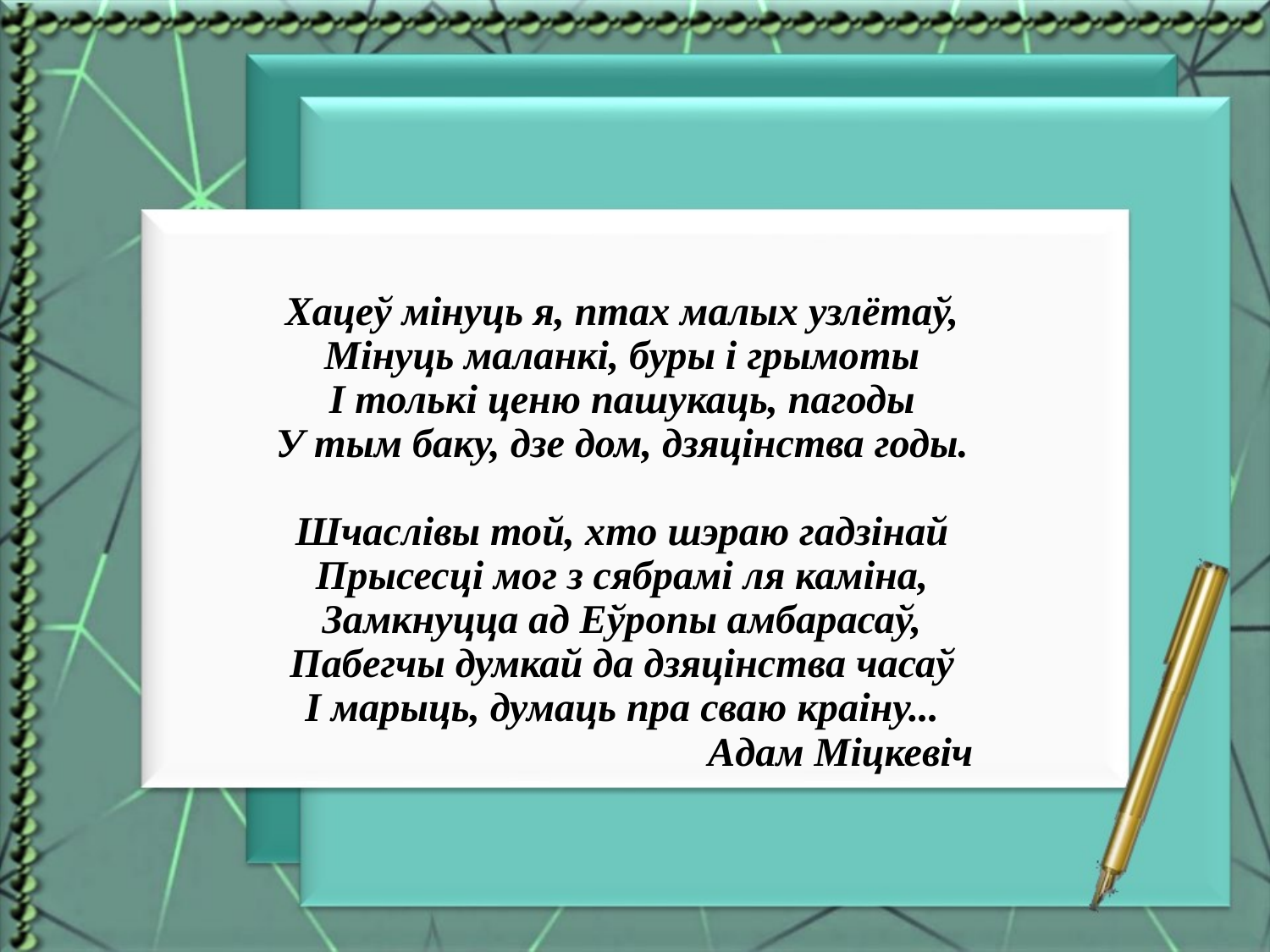

# Хацеў мінуць я, птах малых узлётаў, Мінуць маланкі, буры і грымоты І толькі ценю пашукаць, пагоды У тым баку, дзе дом, дзяцінства годы.   Шчаслівы той, хто шэраю гадзінай Прысесці мог з сябрамі ля каміна, Замкнуцца ад Еўропы амбарасаў, Пабегчы думкай да дзяцінства часаў І марыць, думаць пра сваю краіну... Адам Міцкевіч